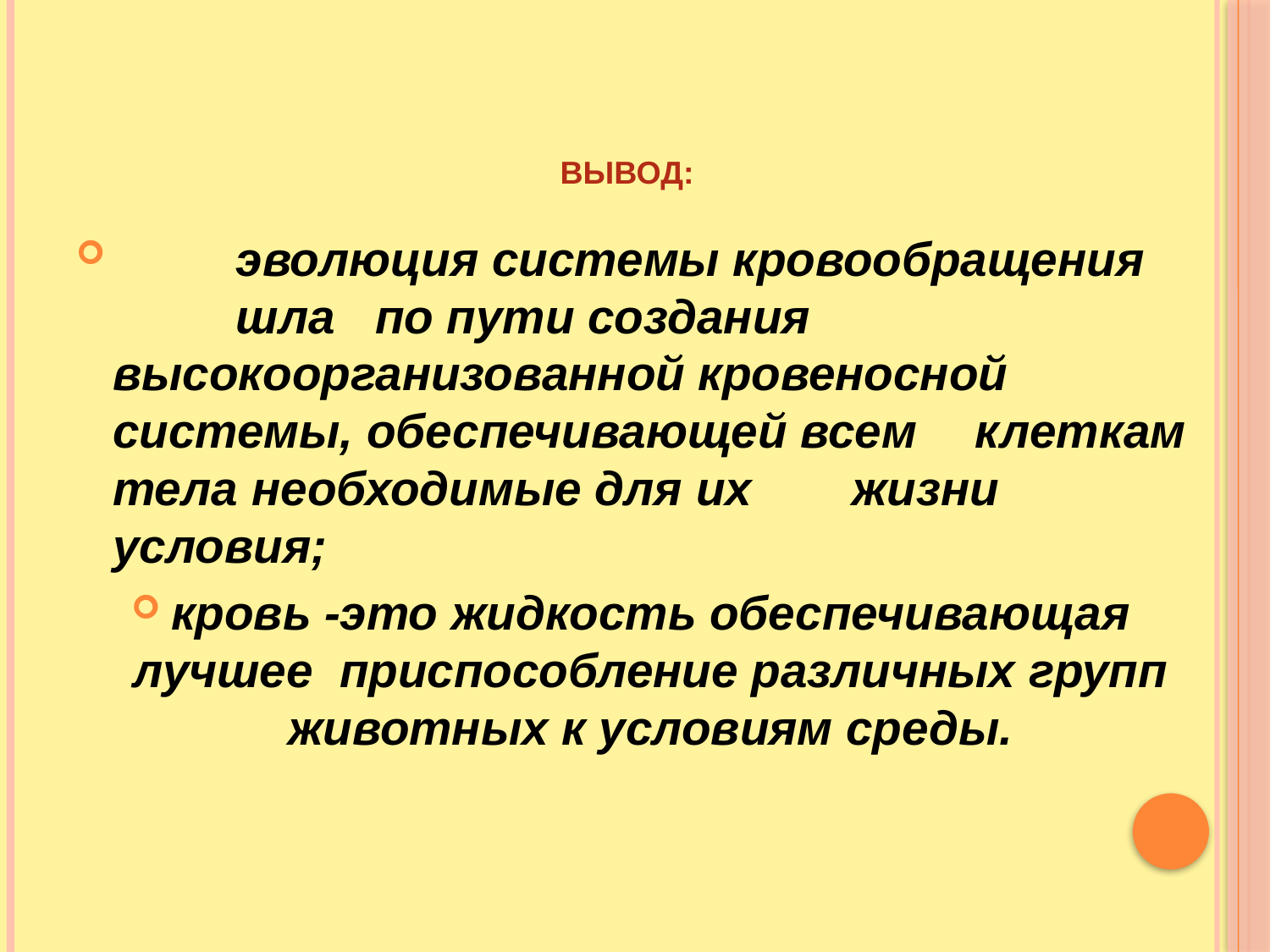

# ВЫВОД:
  	эволюция системы кровообращения  	шла   по пути создания 	высокоорганизованной кровеносной 	системы, обеспечивающей всем 	клеткам тела необходимые для их 	жизни условия;
кровь -это жидкость обеспечивающая лучшее  приспособление различных групп животных к условиям среды.